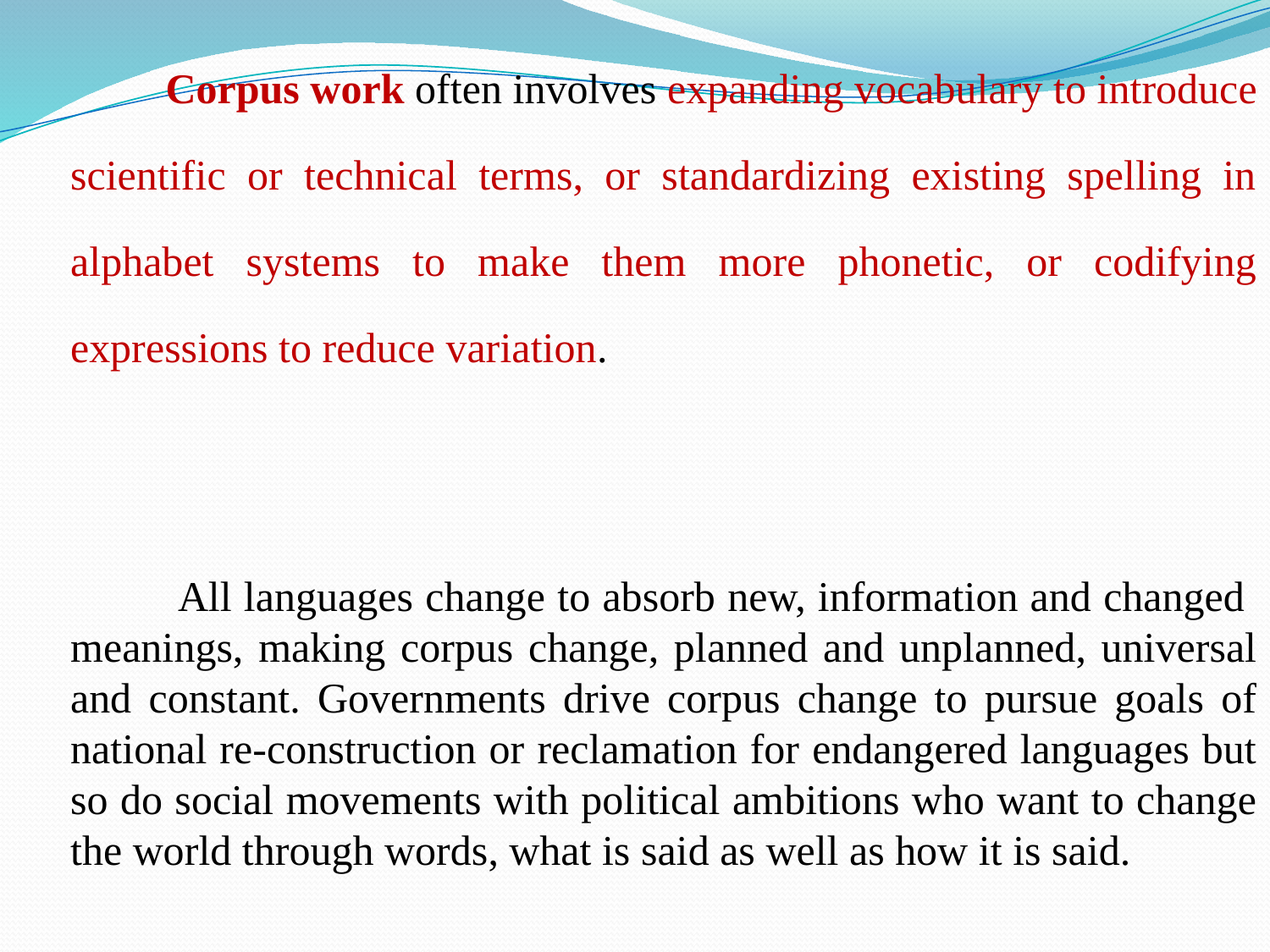

Corpus work often involves expanding vocabulary to introduce scientific or technical terms, or standardizing existing spelling in alphabet systems to make them more phonetic, or codifying expressions to reduce variation.

            All languages change to absorb new, information and changed  meanings, making corpus change, planned and unplanned, universal and constant. Governments drive corpus change to pursue goals of national re-construction or reclamation for endangered languages but so do social movements with political ambitions who want to change the world through words, what is said as well as how it is said.